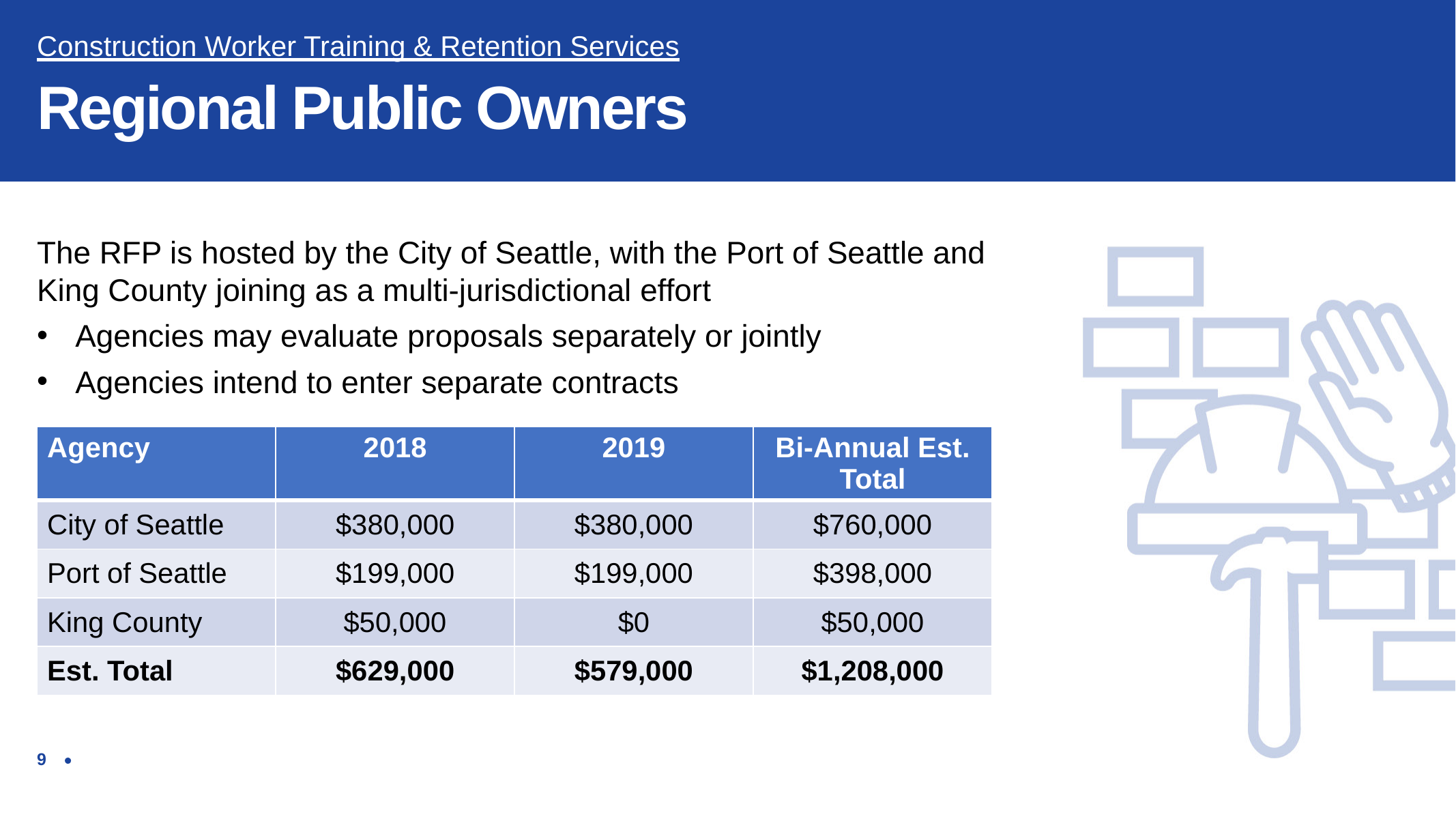

# Construction Worker Training & Retention Services
Regional Public Owners
The RFP is hosted by the City of Seattle, with the Port of Seattle and King County joining as a multi-jurisdictional effort
Agencies may evaluate proposals separately or jointly
Agencies intend to enter separate contracts

| Agency | 2018 | 2019 | Bi-Annual Est. Total |
| --- | --- | --- | --- |
| City of Seattle | $380,000 | $380,000 | $760,000 |
| Port of Seattle | $199,000 | $199,000 | $398,000 |
| King County | $50,000 | $0 | $50,000 |
| Est. Total | $629,000 | $579,000 | $1,208,000 |
9